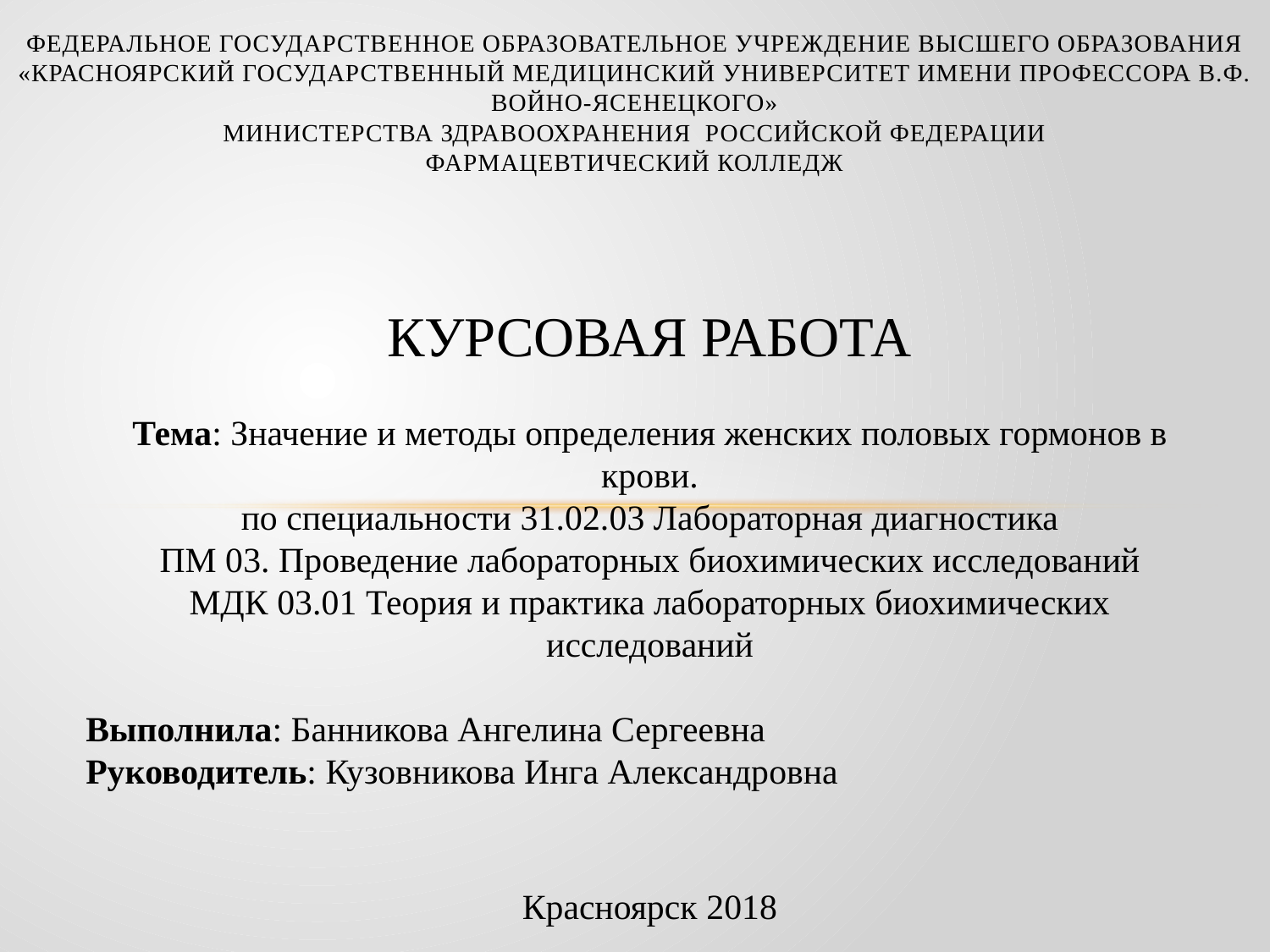

# Федеральное государственное образовательное учреждение высшего образования «Красноярский государственный медицинский университет имени профессора В.Ф. Войно-Ясенецкого» Министерства здравоохранения  Российской Федерации Фармацевтический колледж

КУРСОВАЯ РАБОТА

Тема: Значение и методы определения женских половых гормонов в крови.
по специальности 31.02.03 Лабораторная диагностика
ПМ 03. Проведение лабораторных биохимических исследований
МДК 03.01 Теория и практика лабораторных биохимических исследований

Выполнила: Банникова Ангелина Сергеевна
Руководитель: Кузовникова Инга Александровна

Красноярск 2018